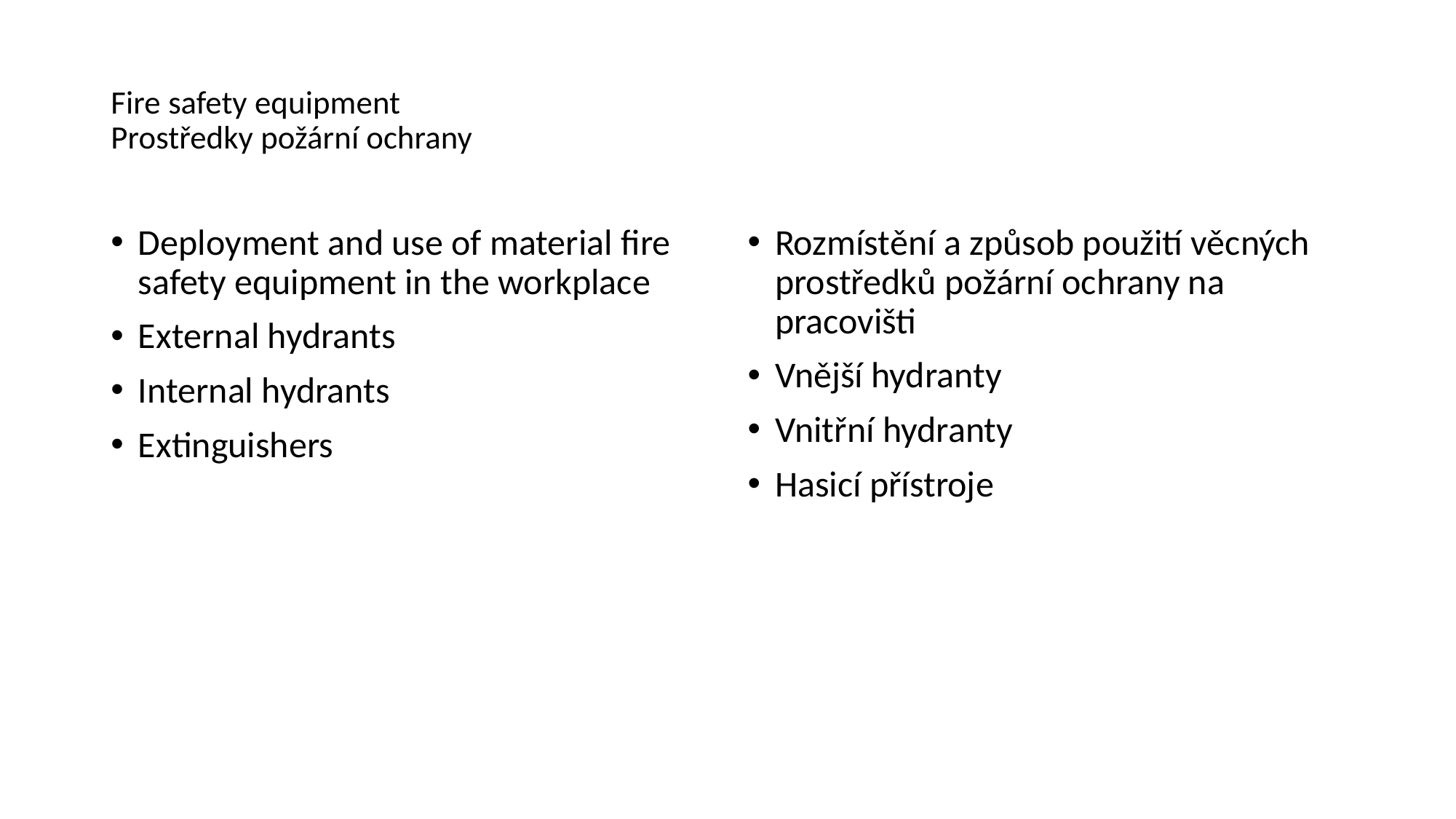

# Fire safety equipment Prostředky požární ochrany
Deployment and use of material fire safety equipment in the workplace
External hydrants
Internal hydrants
Extinguishers

Rozmístění a způsob použití věcných prostředků požární ochrany na pracovišti
Vnější hydranty
Vnitřní hydranty
Hasicí přístroje